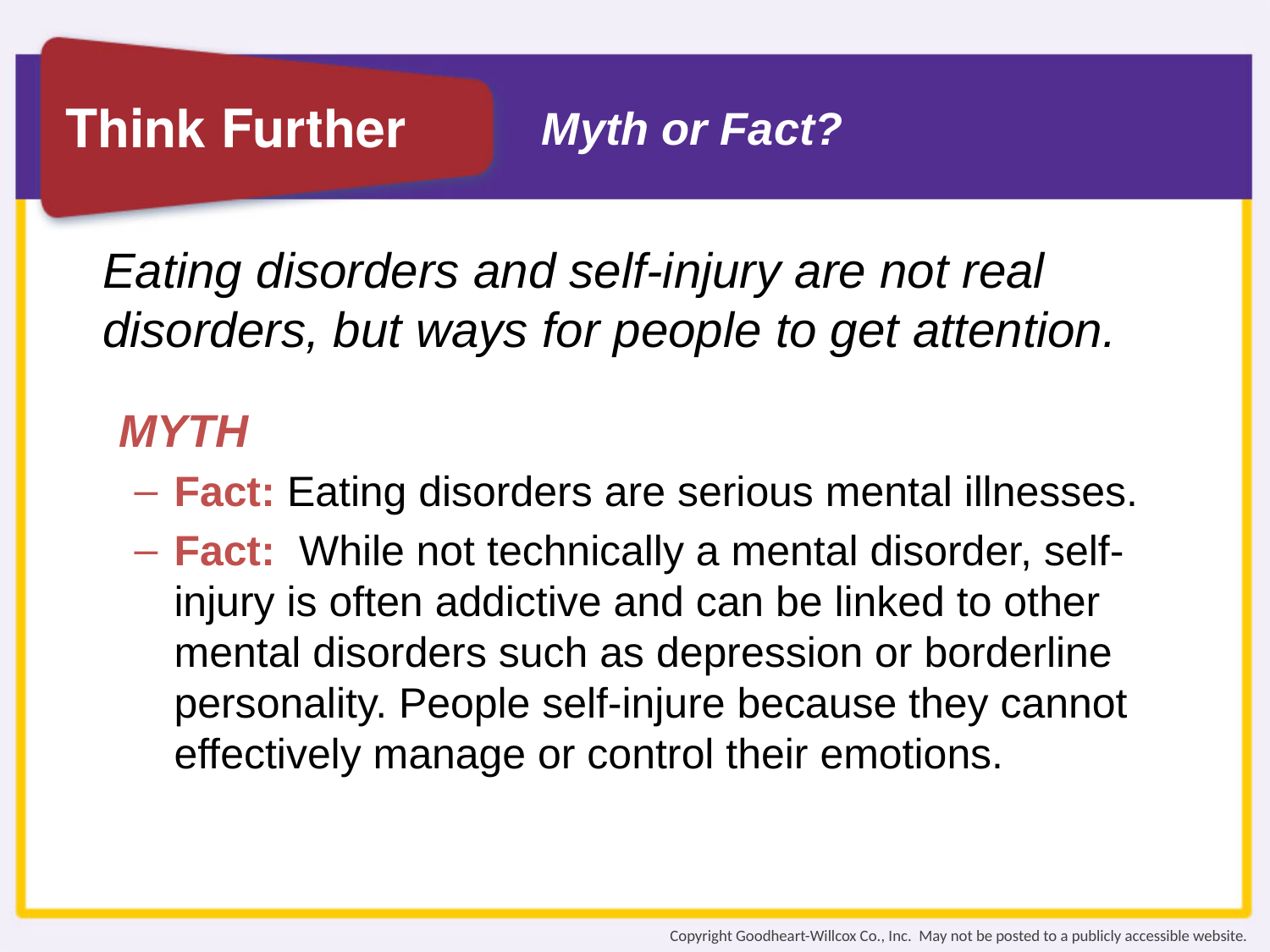

# Myth or Fact?
Eating disorders and self-injury are not real disorders, but ways for people to get attention.

MYTH
Fact: Eating disorders are serious mental illnesses.
Fact:  While not technically a mental disorder, self-injury is often addictive and can be linked to other mental disorders such as depression or borderline personality. People self-injure because they cannot effectively manage or control their emotions.